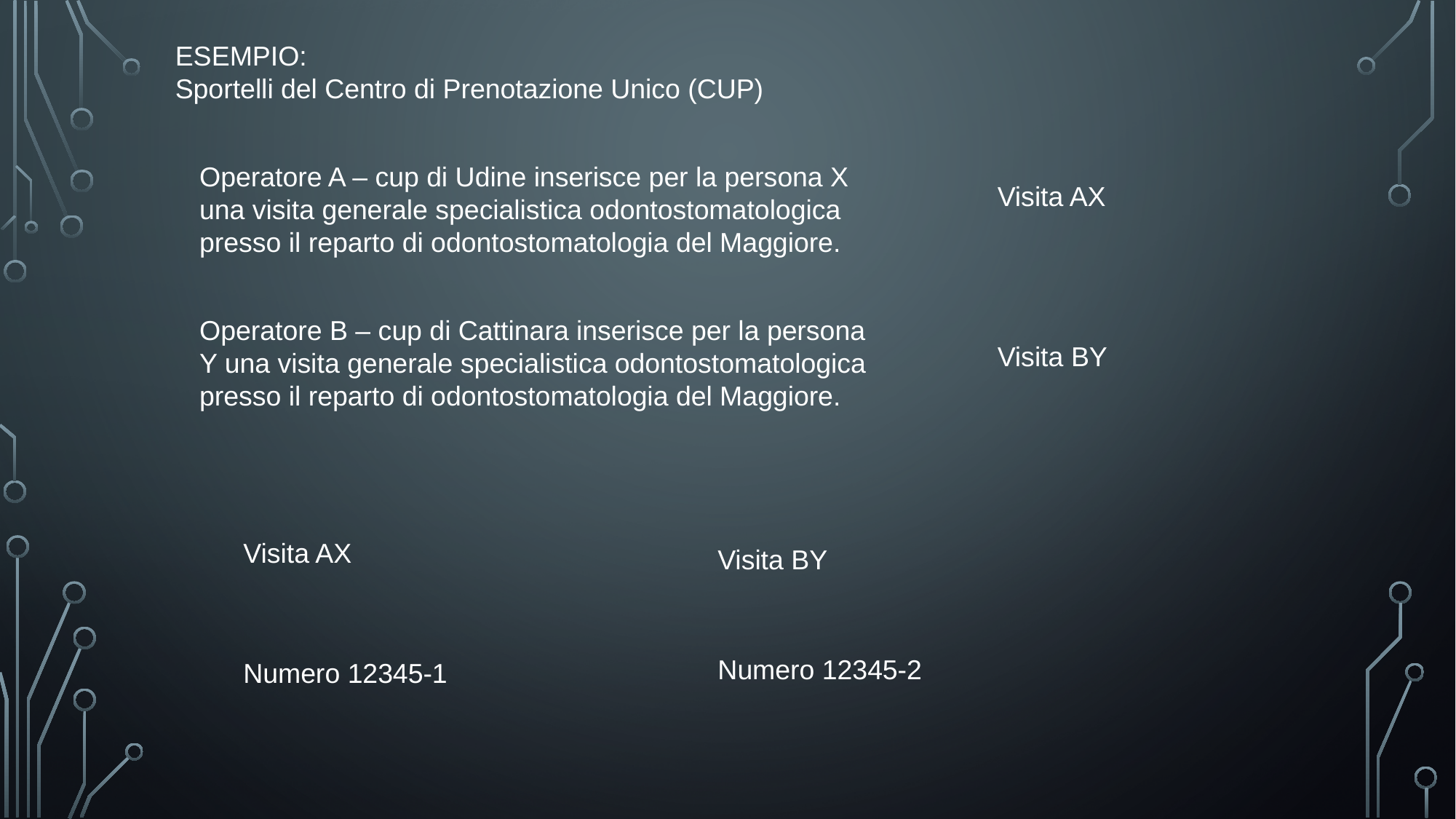

ESEMPIO:
Sportelli del Centro di Prenotazione Unico (CUP)
Operatore A – cup di Udine inserisce per la persona X una visita generale specialistica odontostomatologica presso il reparto di odontostomatologia del Maggiore.
Visita AX
Operatore B – cup di Cattinara inserisce per la persona Y una visita generale specialistica odontostomatologica presso il reparto di odontostomatologia del Maggiore.
Visita BY
Visita AX
Visita BY
Numero 12345-2
Numero 12345-1